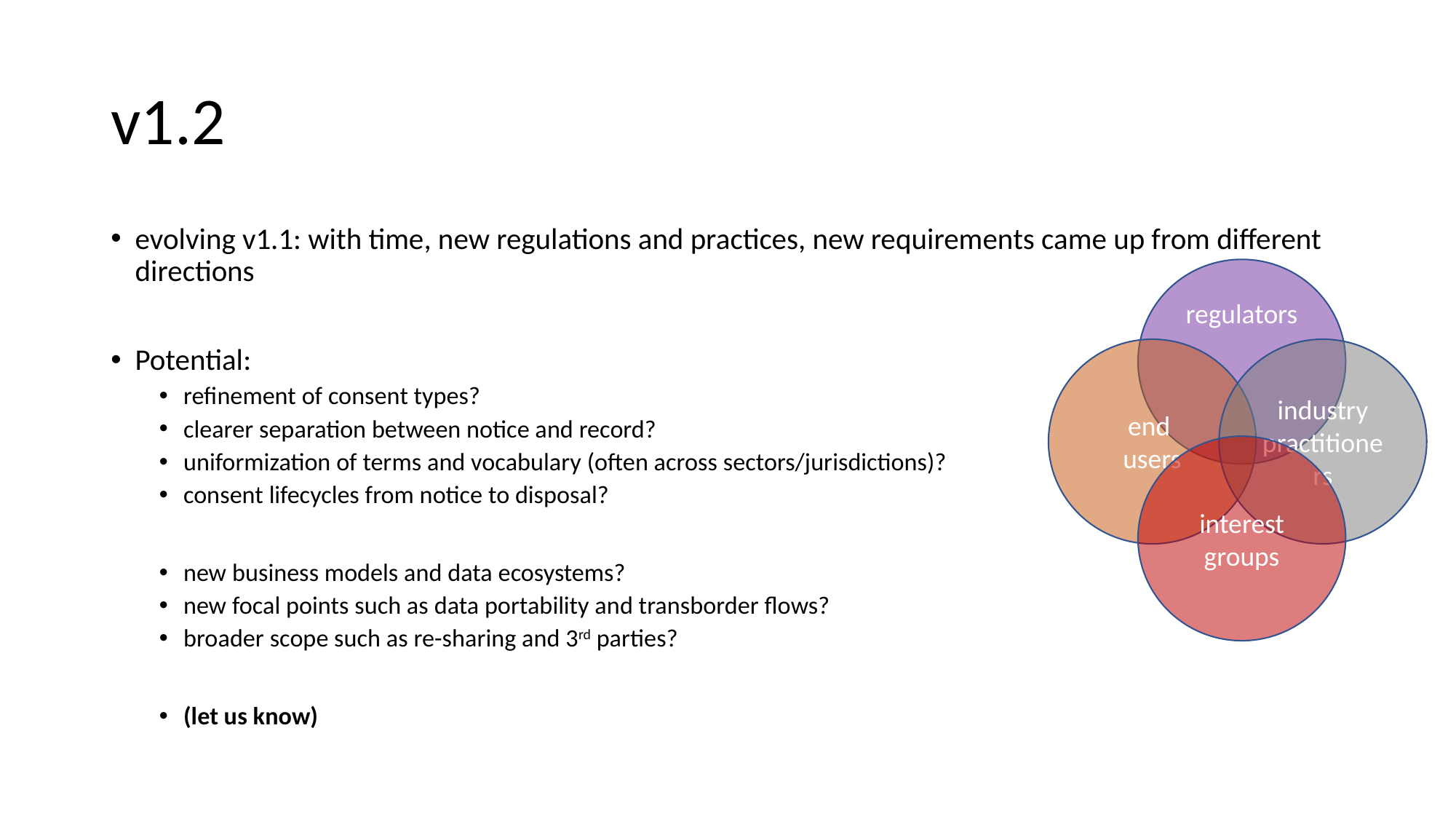

# v1.2
evolving v1.1: with time, new regulations and practices, new requirements came up from different directions

Potential:
refinement of consent types?
clearer separation between notice and record?
uniformization of terms and vocabulary (often across sectors/jurisdictions)?
consent lifecycles from notice to disposal?

new business models and data ecosystems?
new focal points such as data portability and transborder flows?
broader scope such as re-sharing and 3rd parties?

(let us know)

regulators

end
users
industry
practitioners
interest groups